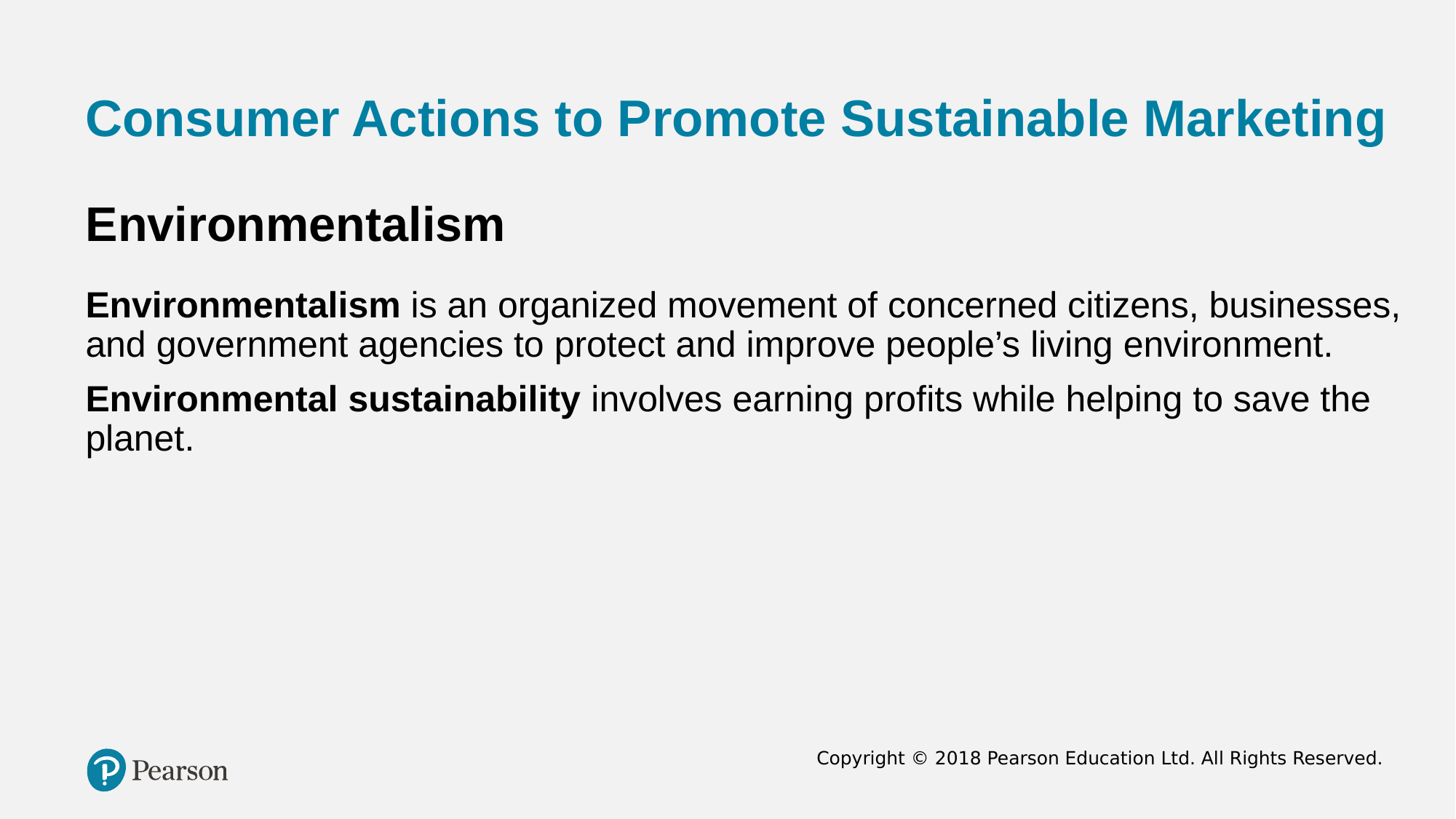

# Consumer Actions to Promote Sustainable Marketing
Environmentalism

Environmentalism is an organized movement of concerned citizens, businesses, and government agencies to protect and improve people’s living environment.
Environmental sustainability involves earning profits while helping to save the planet.